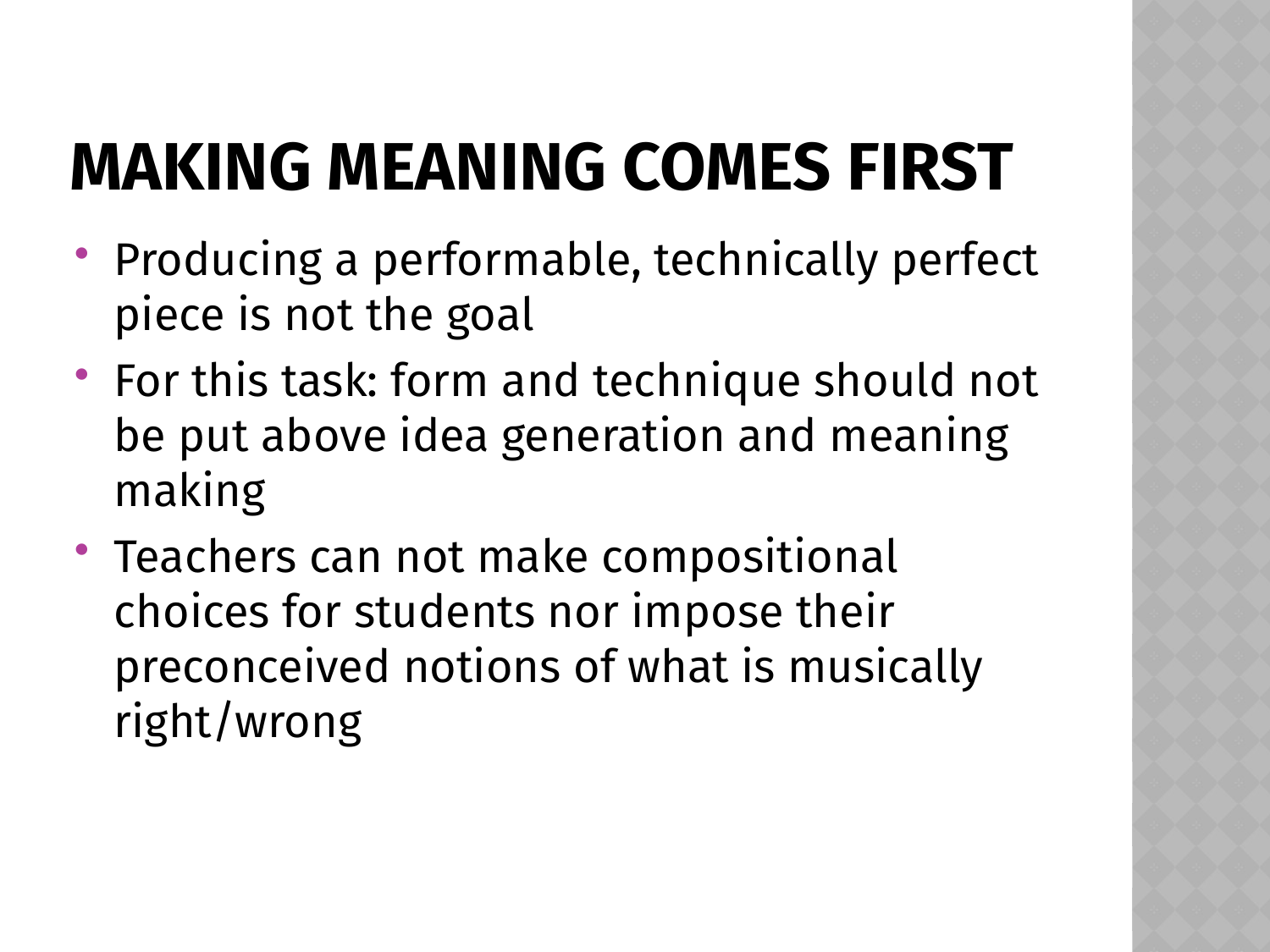

# Making Meaning Comes First
Producing a performable, technically perfect piece is not the goal
For this task: form and technique should not be put above idea generation and meaning making
Teachers can not make compositional choices for students nor impose their preconceived notions of what is musically right/wrong